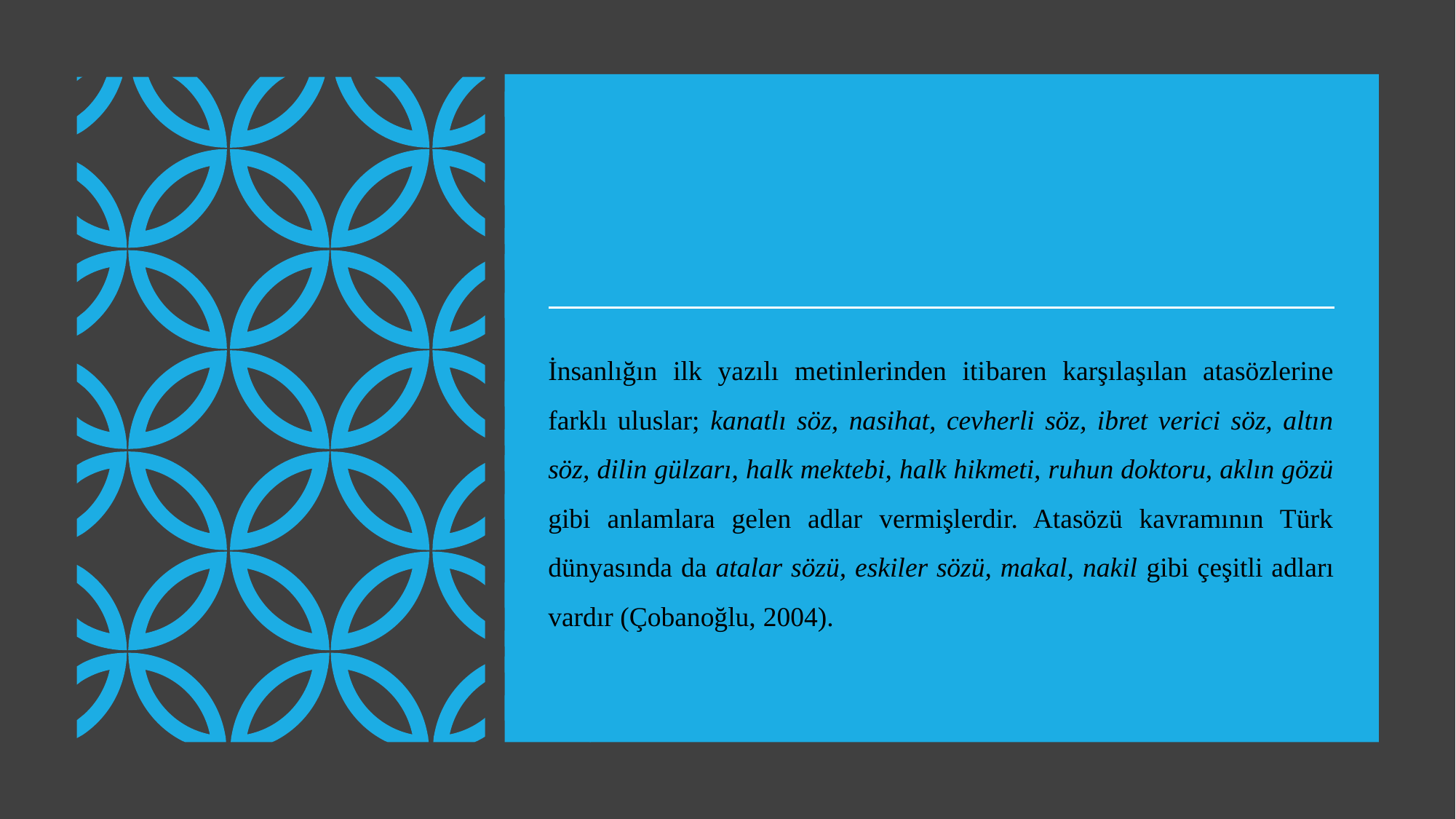

İnsanlığın ilk yazılı metinlerinden iti­baren karşılaşılan atasözlerine farklı uluslar; kanatlı söz, nasihat, cevherli söz, ibret verici söz, altın söz, dilin gülzarı, halk mektebi, halk hikmeti, ruhun doktoru, aklın gözü gibi anlamlara gelen adlar vermişlerdir. Atasözü kavramının Türk dünyasında da atalar sözü, eskiler sözü, makal, nakil gibi çeşitli adları vardır (Çobanoğlu, 2004).